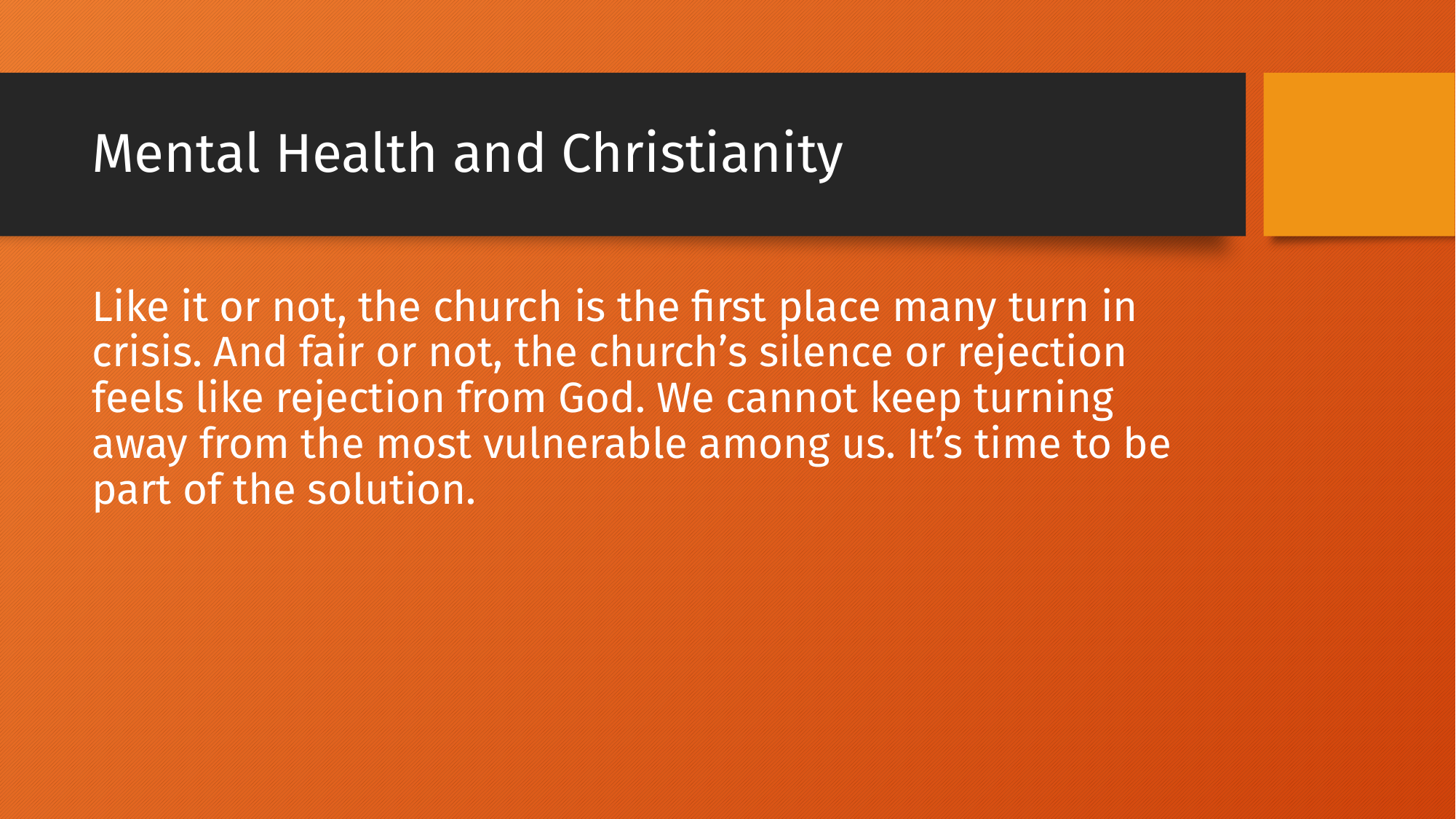

# Mental Health and Christianity
Like it or not, the church is the first place many turn in crisis. And fair or not, the church’s silence or rejection feels like rejection from God. We cannot keep turning away from the most vulnerable among us. It’s time to be part of the solution.